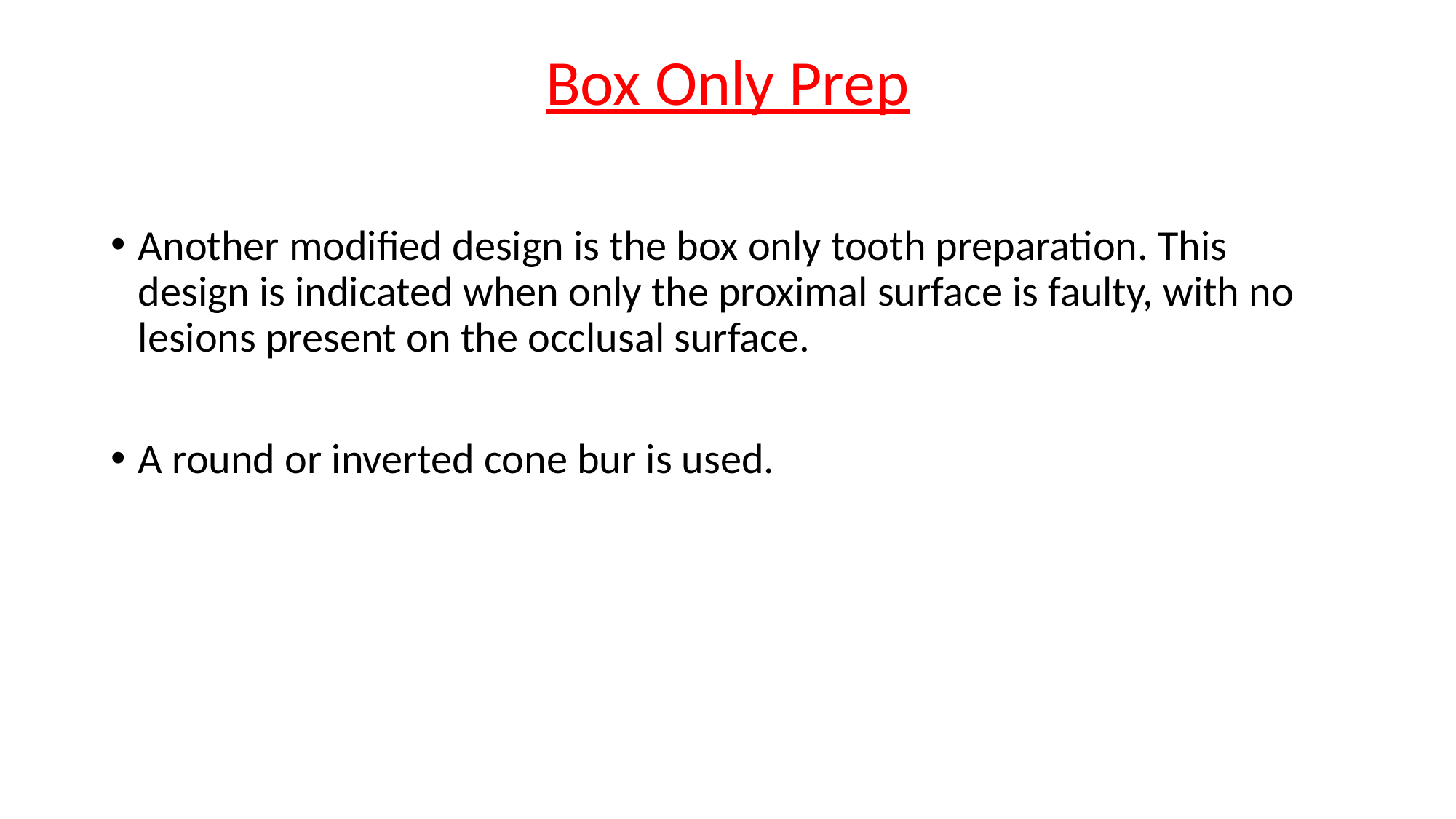

# Box Only Prep
Another modified design is the box only tooth preparation. This design is indicated when only the proximal surface is faulty, with no lesions present on the occlusal surface.

A round or inverted cone bur is used.